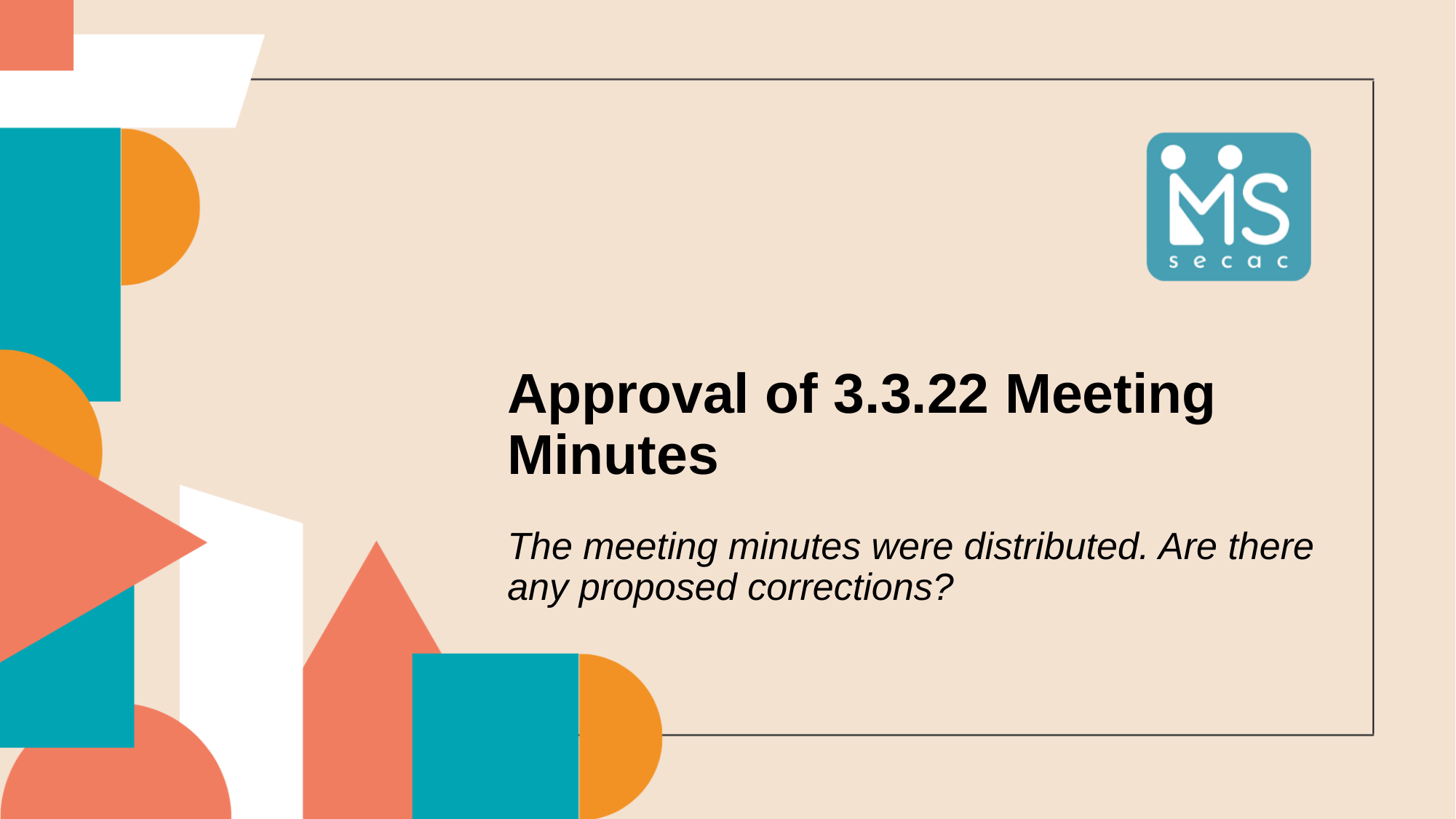

Approval of 3.3.22 Meeting Minutes

The meeting minutes were distributed. Are there any proposed corrections?